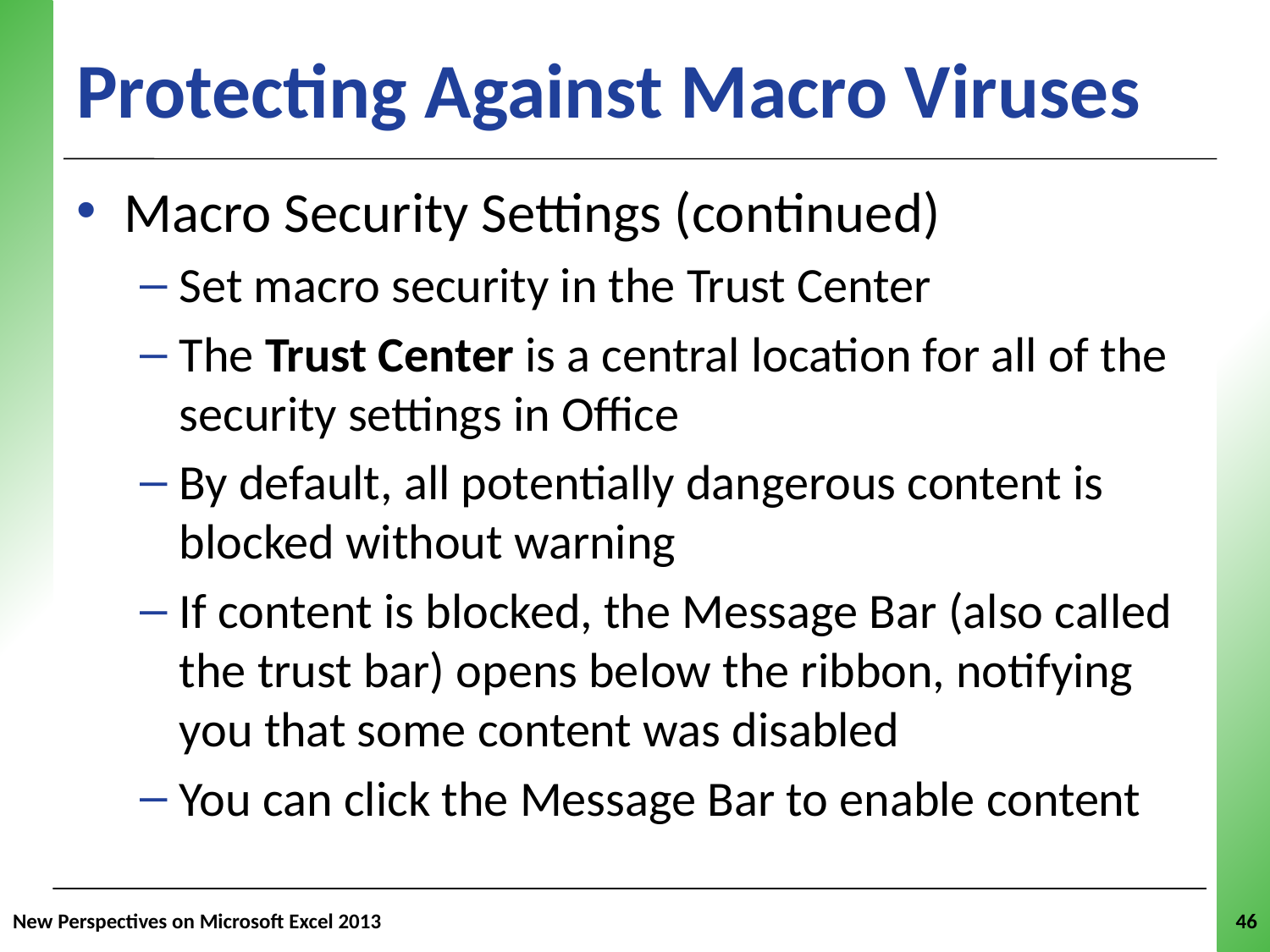

# Protecting Against Macro Viruses
Macro Security Settings (continued)
Set macro security in the Trust Center
The Trust Center is a central location for all of the security settings in Office
By default, all potentially dangerous content is blocked without warning
If content is blocked, the Message Bar (also called the trust bar) opens below the ribbon, notifying you that some content was disabled
You can click the Message Bar to enable content
New Perspectives on Microsoft Excel 2013
46